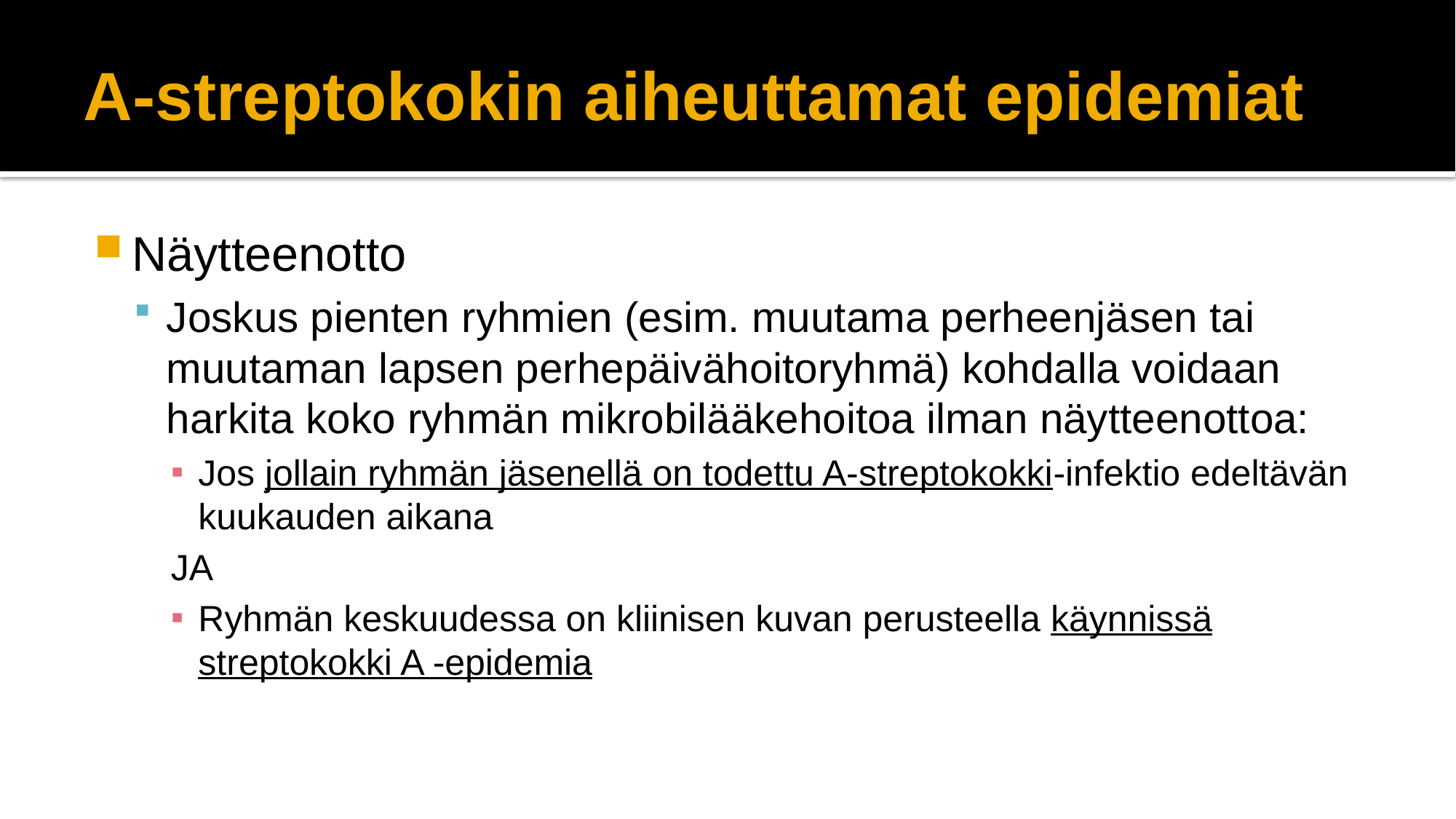

# A-streptokokin aiheuttamat epidemiat
Näytteenotto
Joskus pienten ryhmien (esim. muutama perheenjäsen tai muutaman lapsen perhepäivähoitoryhmä) kohdalla voidaan harkita koko ryhmän mikrobilääkehoitoa ilman näytteenottoa:
Jos jollain ryhmän jäsenellä on todettu A-streptokokki-infektio edeltävän kuukauden aikana
JA
Ryhmän keskuudessa on kliinisen kuvan perusteella käynnissä streptokokki A -epidemia